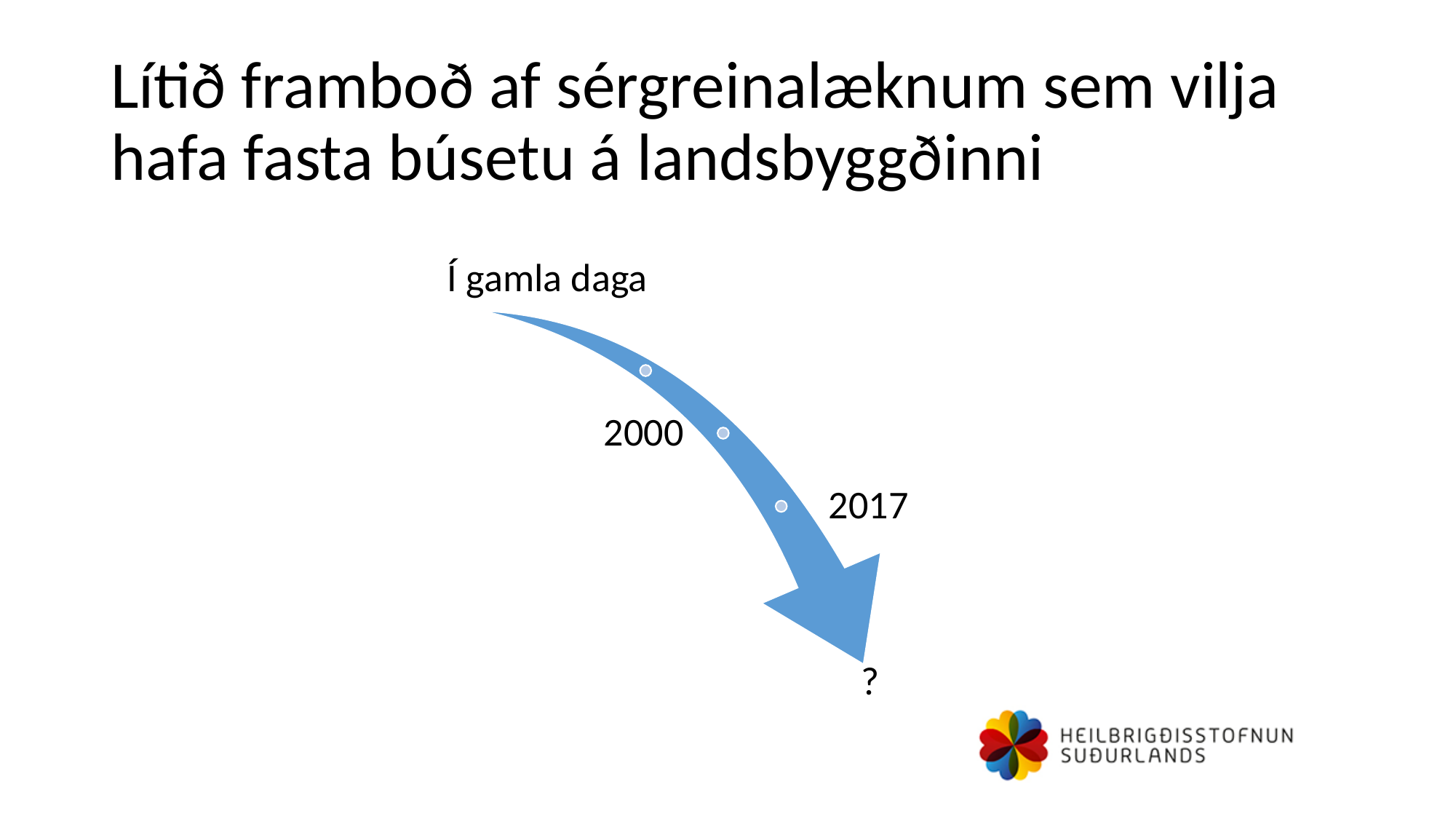

# Lítið framboð af sérgreinalæknum sem vilja hafa fasta búsetu á landsbyggðinni
Í gamla daga

2000
2017
?